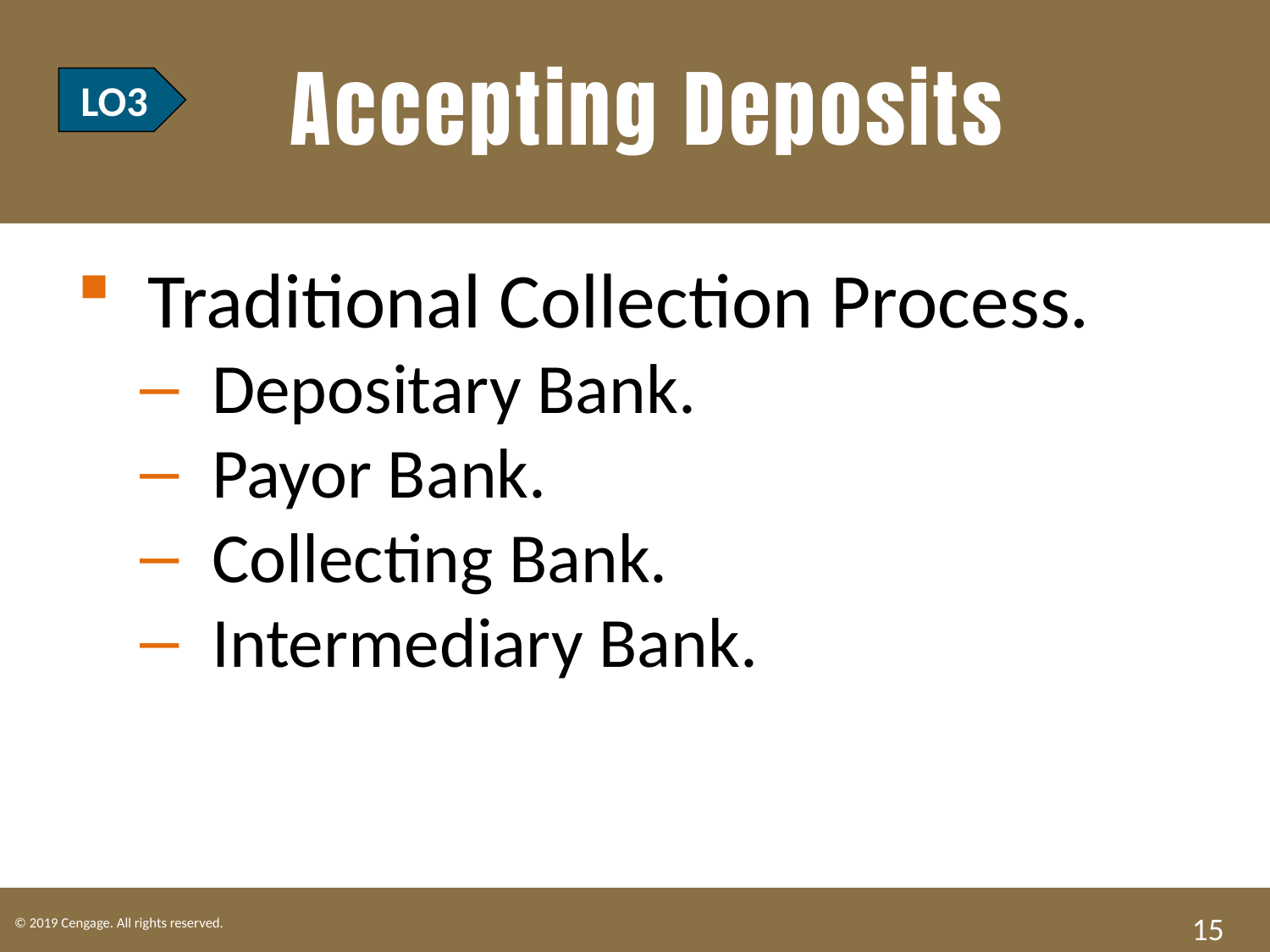

# LO3 Accepting Deposits
LO3
Traditional Collection Process.
Depositary Bank.
Payor Bank.
Collecting Bank.
Intermediary Bank.
15